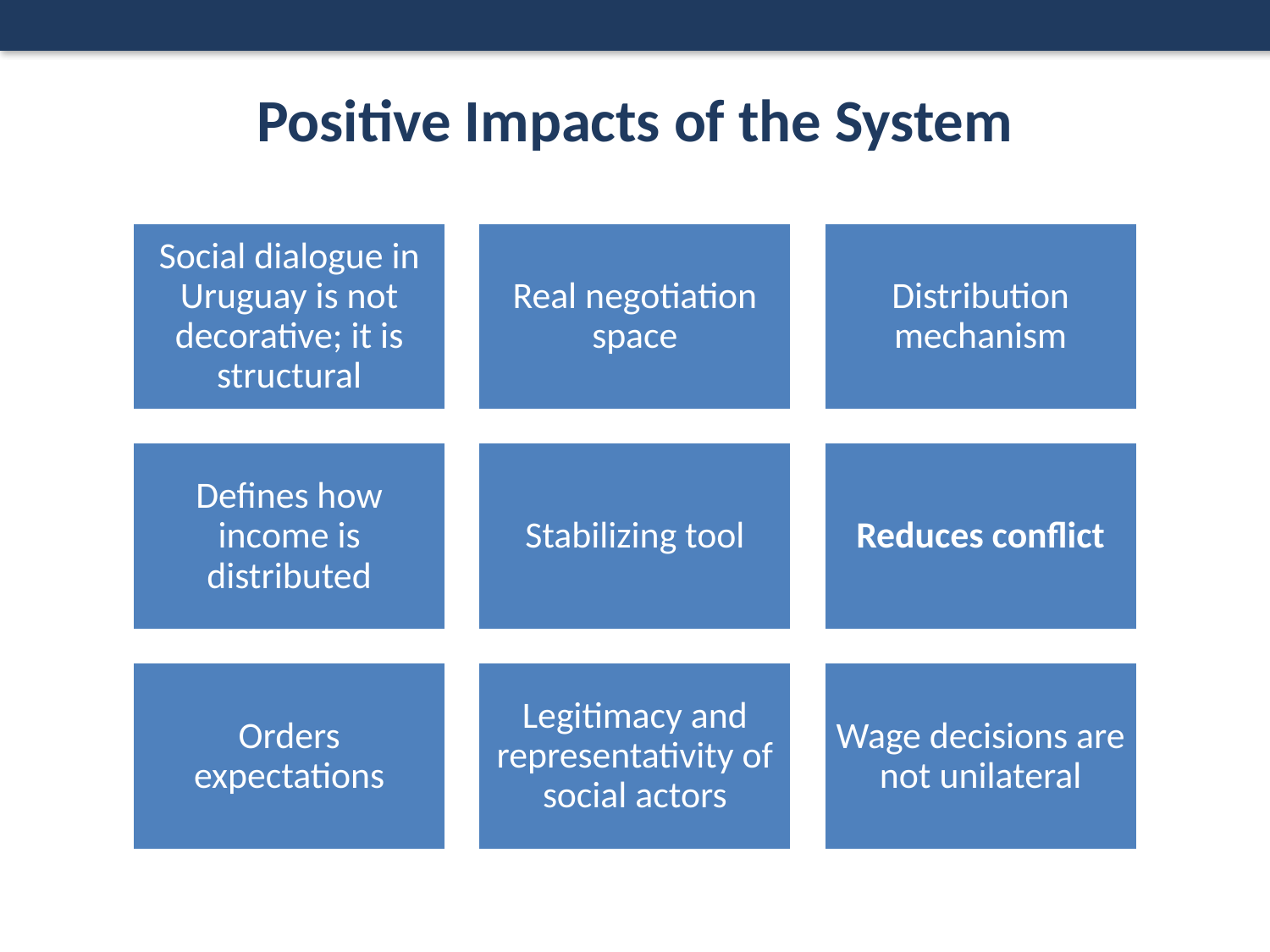

# Positive Impacts of the System
Social dialogue in Uruguay is not decorative; it is structural
Real negotiation space
Distribution mechanism
Defines how income is distributed
Stabilizing tool
Reduces conflict
Orders expectations
Legitimacy and representativity of social actors
Wage decisions are not unilateral